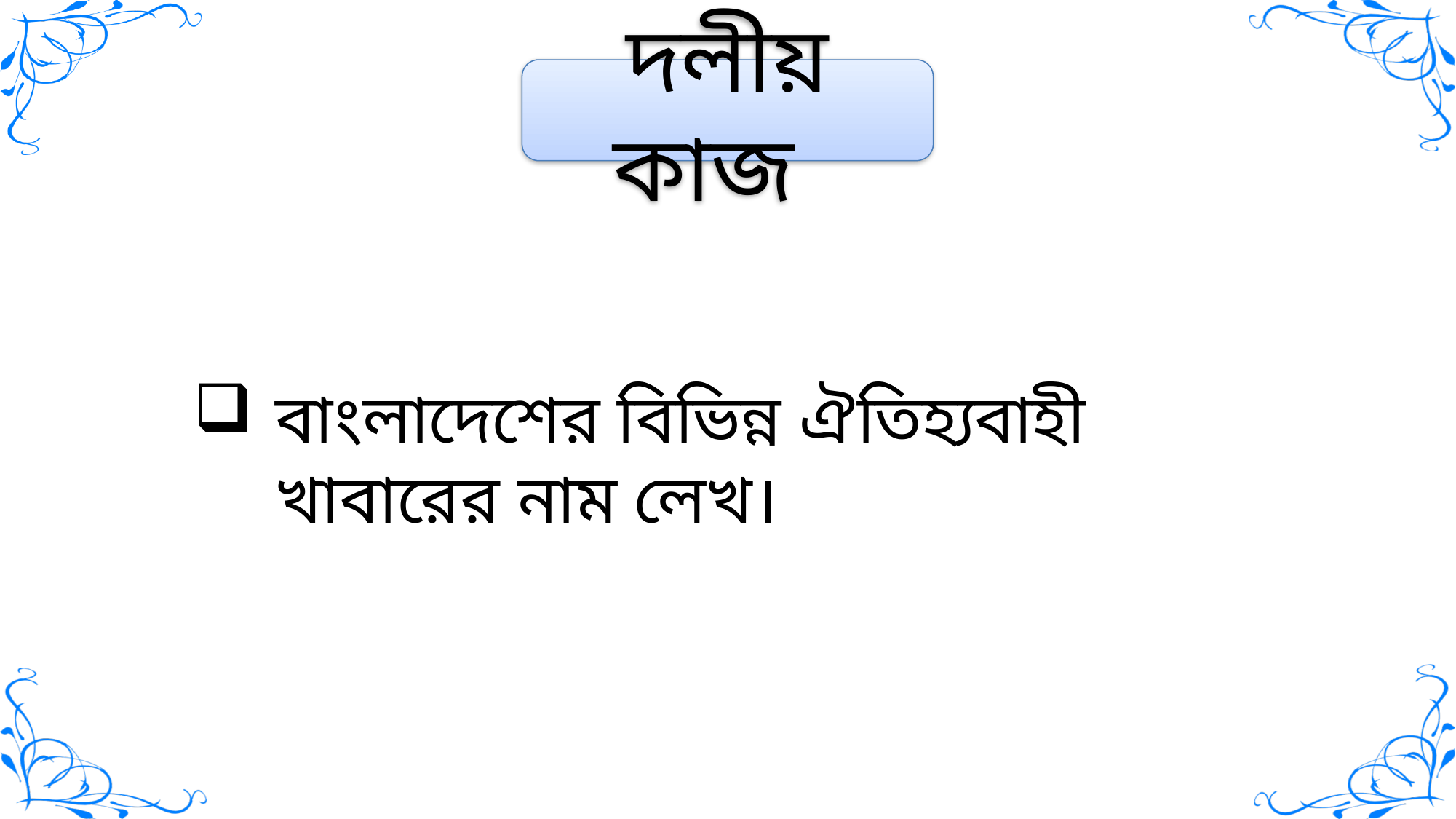

দলীয় কাজ
বাংলাদেশের বিভিন্ন ঐতিহ্যবাহী খাবারের নাম লেখ।